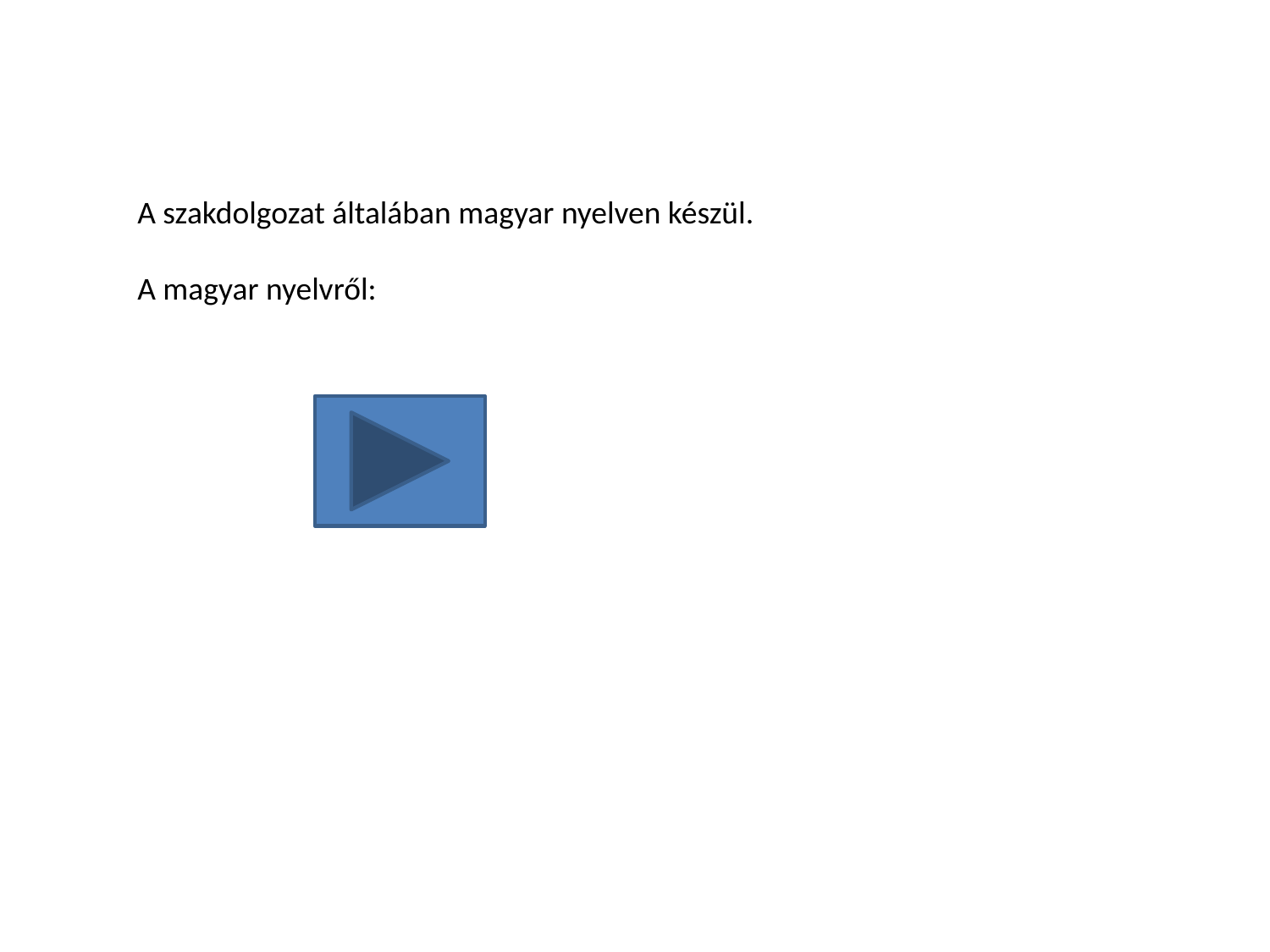

A szakdolgozat általában magyar nyelven készül.

A magyar nyelvről: